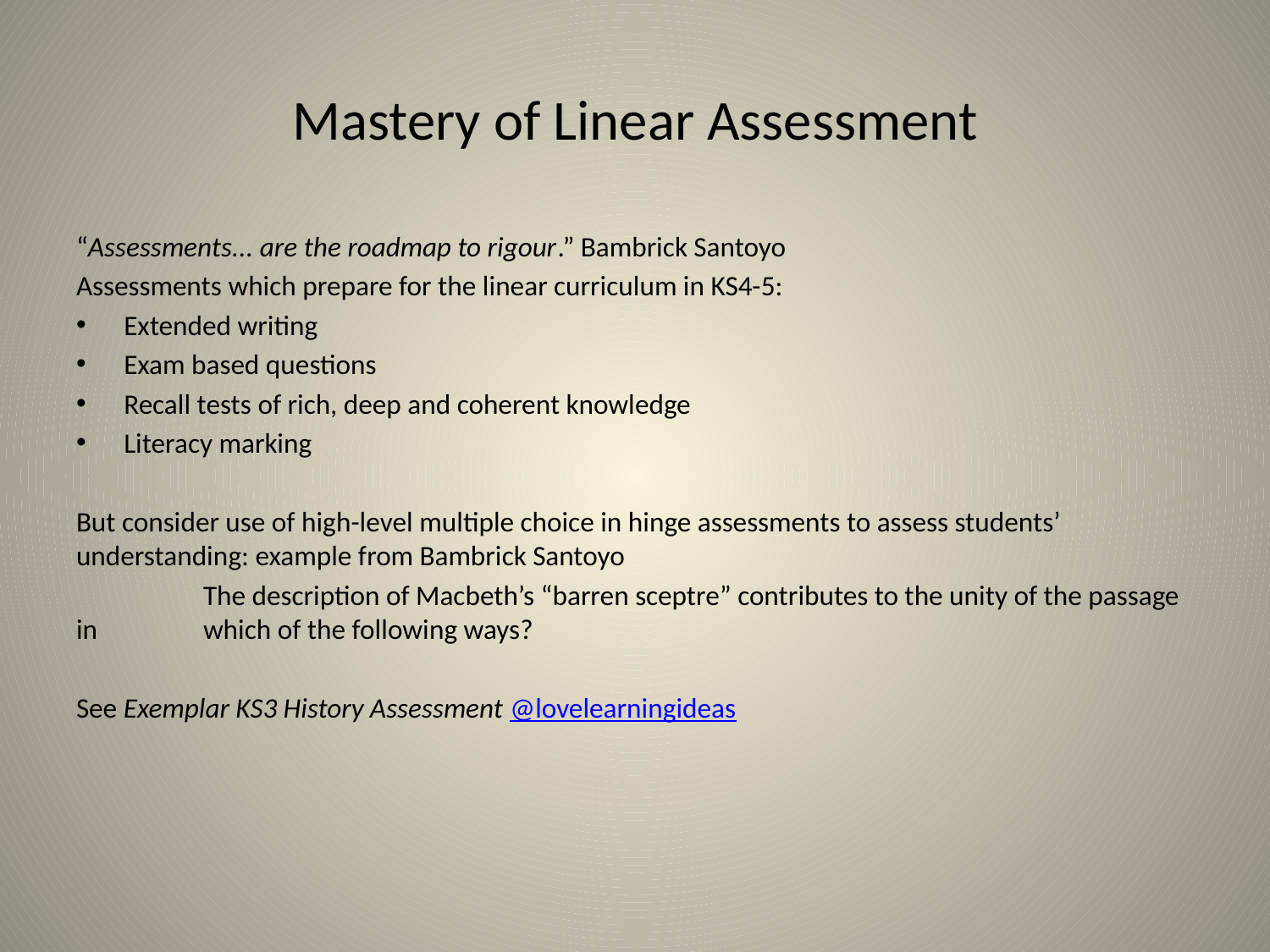

# Mastery of Linear Assessment
“Assessments... are the roadmap to rigour.” Bambrick Santoyo
Assessments which prepare for the linear curriculum in KS4-5:
Extended writing
Exam based questions
Recall tests of rich, deep and coherent knowledge
Literacy marking

But consider use of high-level multiple choice in hinge assessments to assess students’ understanding: example from Bambrick Santoyo
	The description of Macbeth’s “barren sceptre” contributes to the unity of the passage in 	which of the following ways?

See Exemplar KS3 History Assessment @lovelearningideas